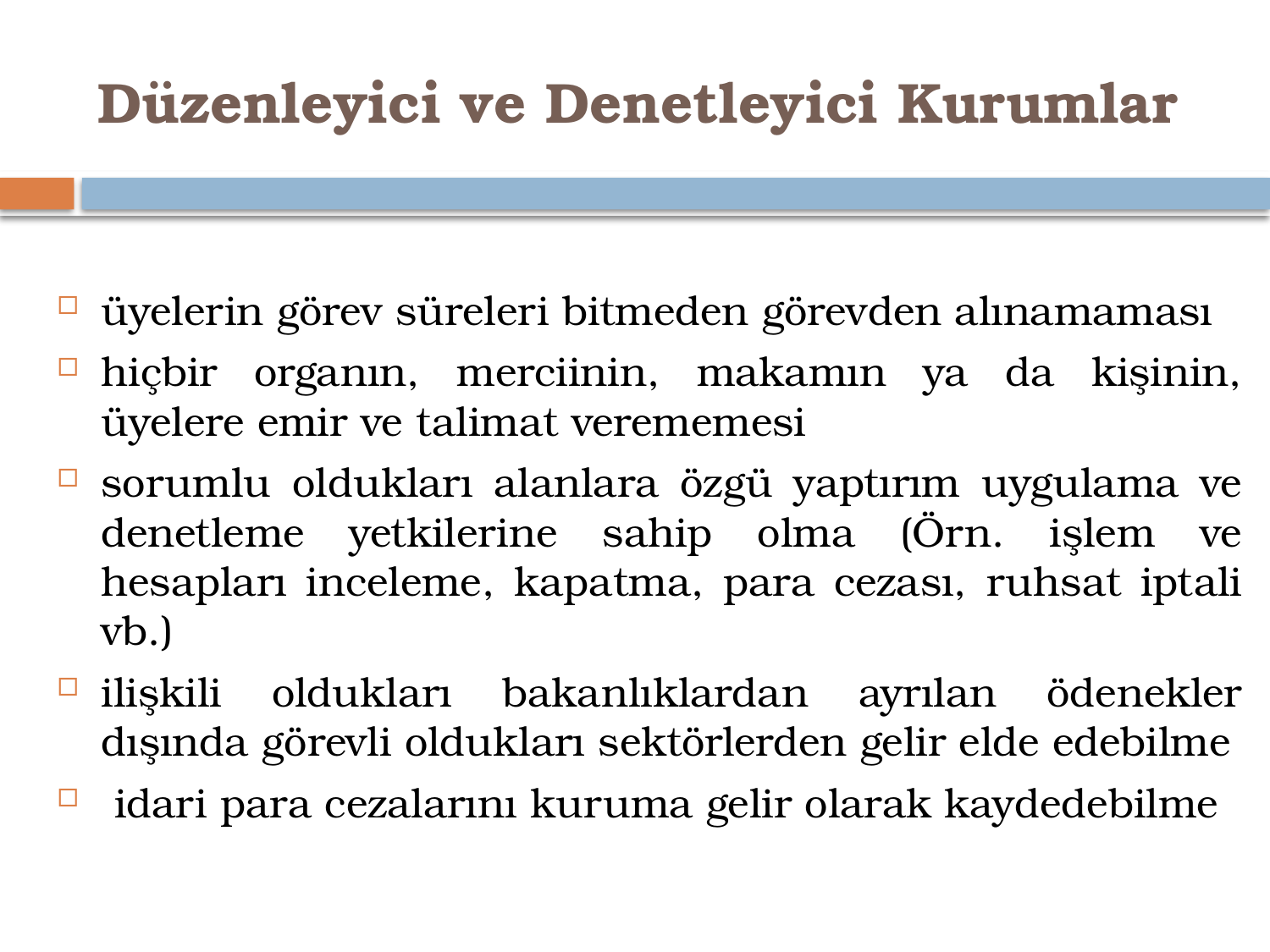

# Düzenleyici ve Denetleyici Kurumlar

üyelerin görev süreleri bitmeden görevden alınamaması
hiçbir organın, merciinin, makamın ya da kişinin, üyelere emir ve talimat verememesi
sorumlu oldukları alanlara özgü yaptırım uygulama ve denetleme yetkilerine sahip olma (Örn. işlem ve hesapları inceleme, kapatma, para cezası, ruhsat iptali vb.)
ilişkili oldukları bakanlıklardan ayrılan ödenekler dışında görevli oldukları sektörlerden gelir elde edebilme
 idari para cezalarını kuruma gelir olarak kaydedebilme